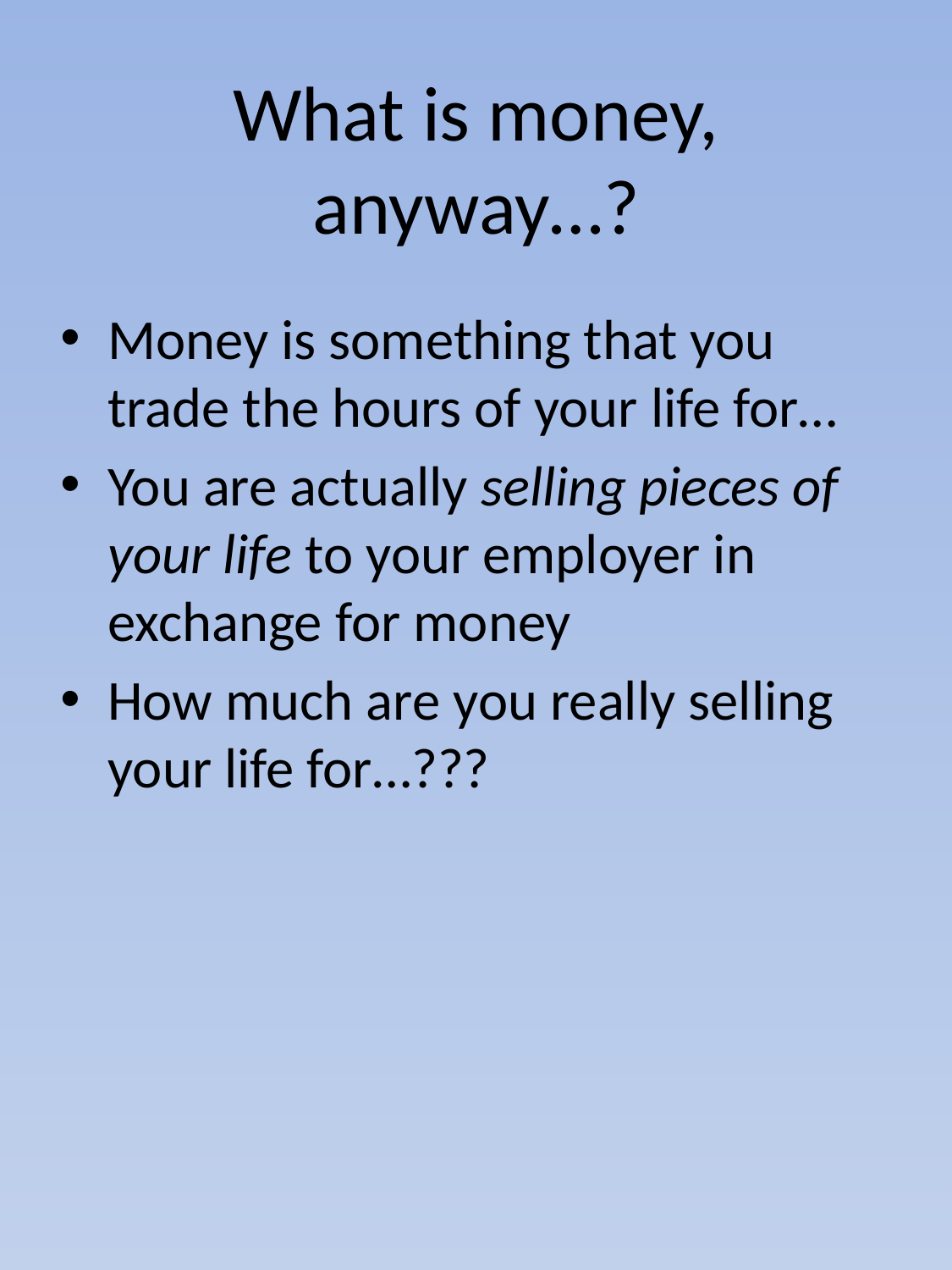

# What is money, anyway…?
Money is something that you trade the hours of your life for…
You are actually selling pieces of your life to your employer in exchange for money
How much are you really selling your life for…???